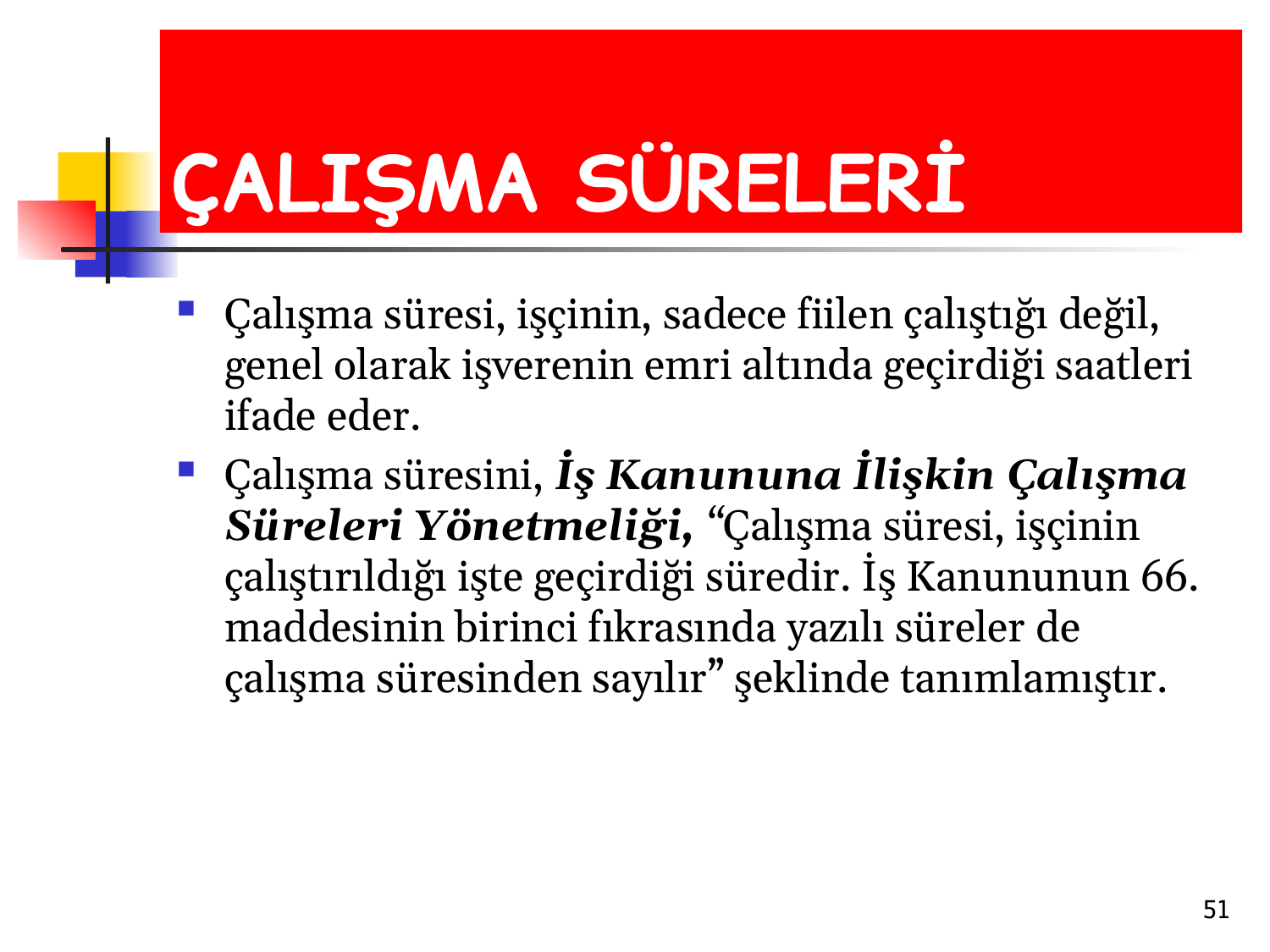

# ÇALIŞMA SÜRELERİ
Çalışma süresi, işçinin, sadece fiilen çalıştığı değil, genel olarak işverenin emri altında geçirdiği saatleri ifade eder.
Çalışma süresini, İş Kanununa İlişkin Çalışma Süreleri Yönetmeliği, “Çalışma süresi, işçinin çalıştırıldığı işte geçirdiği süredir. İş Kanununun 66. maddesinin birinci fıkrasında yazılı süreler de çalışma süresinden sayılır” şeklinde tanımlamıştır.
51